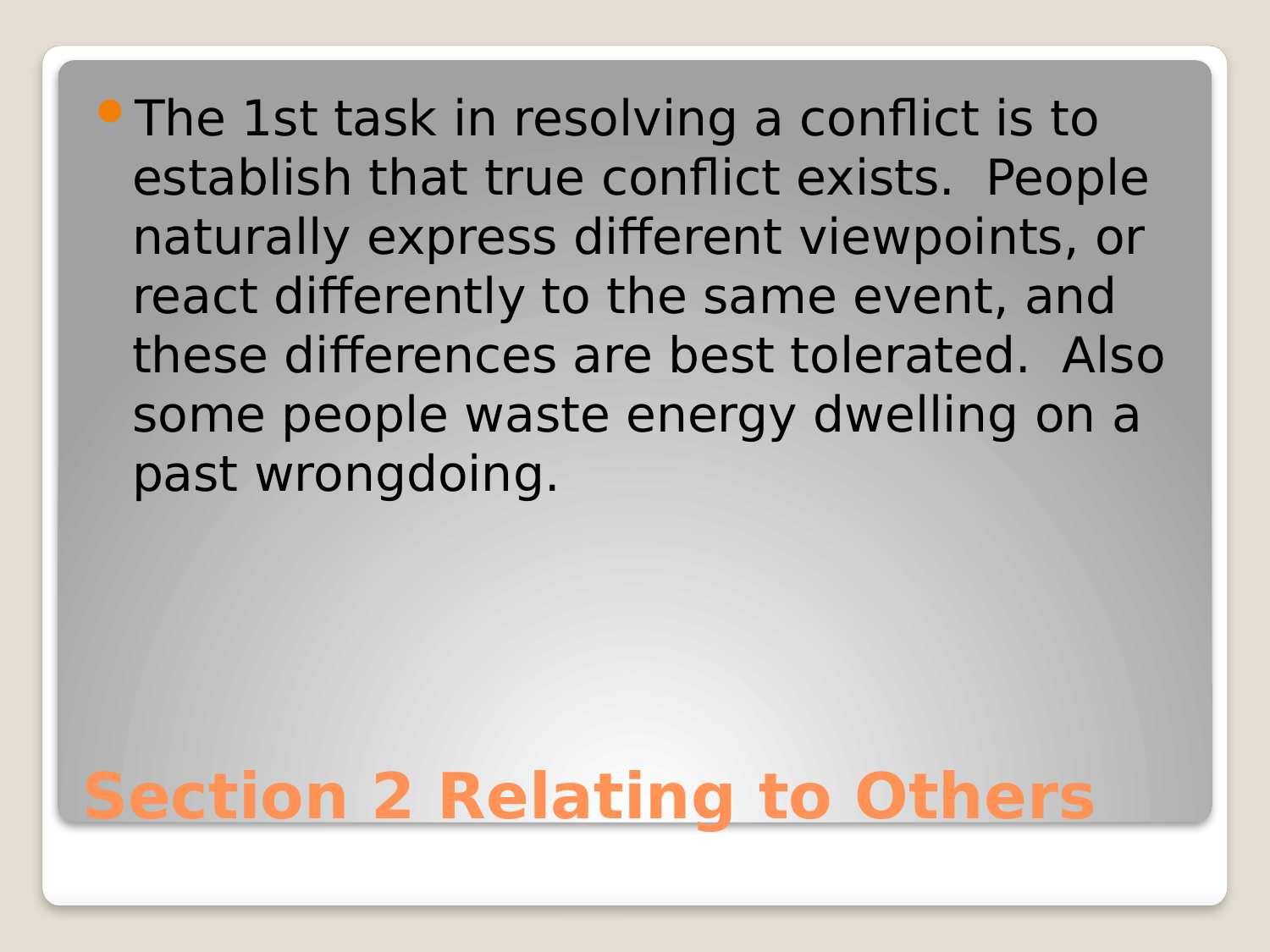

The 1st task in resolving a conflict is to establish that true conflict exists.  People naturally express different viewpoints, or react differently to the same event, and these differences are best tolerated.  Also some people waste energy dwelling on a past wrongdoing.

# Section 2 Relating to Others